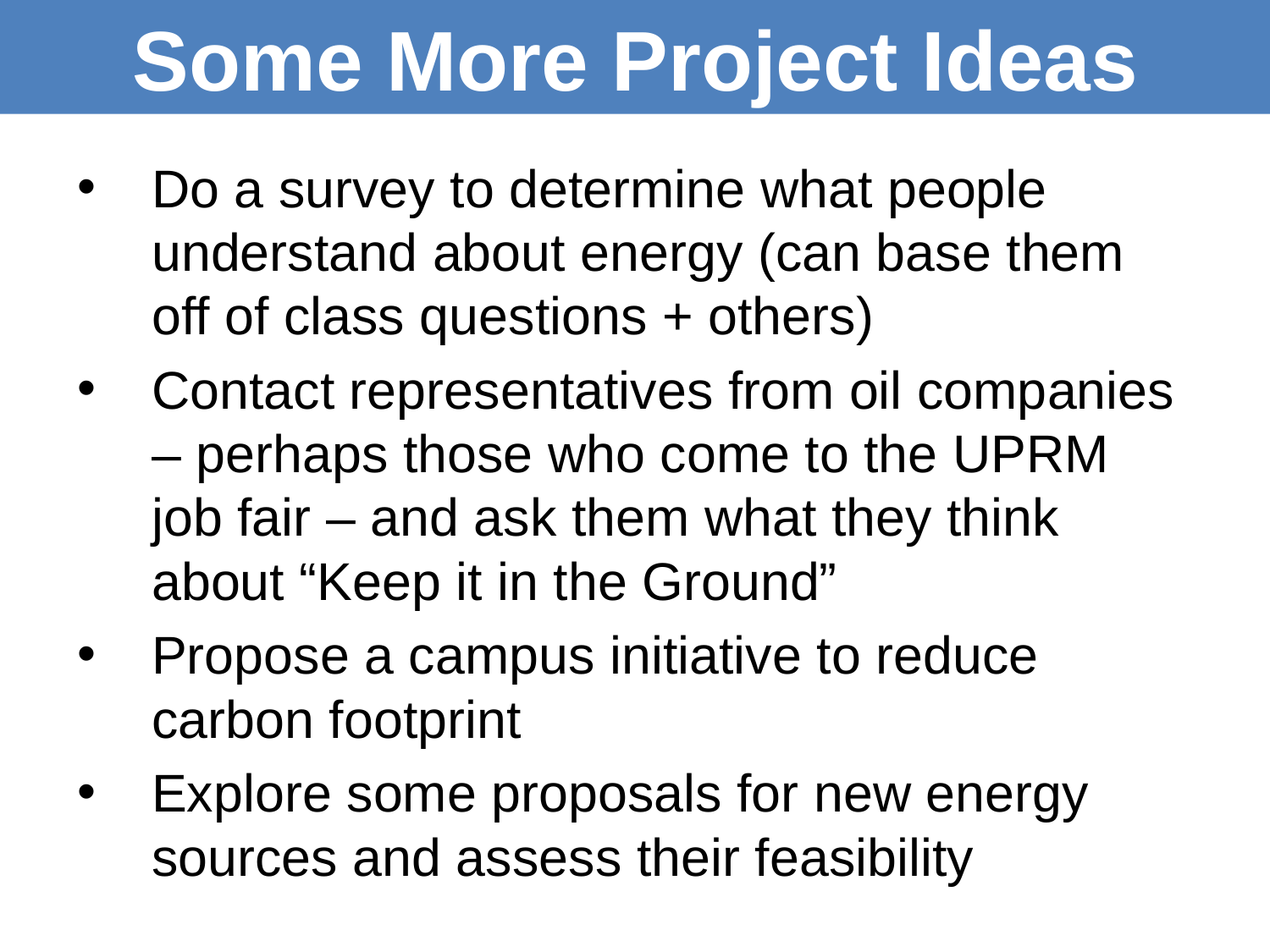

Some More Project Ideas
Do a survey to determine what people understand about energy (can base them off of class questions + others)
Contact representatives from oil companies – perhaps those who come to the UPRM job fair – and ask them what they think about “Keep it in the Ground”
Propose a campus initiative to reduce carbon footprint
Explore some proposals for new energy sources and assess their feasibility